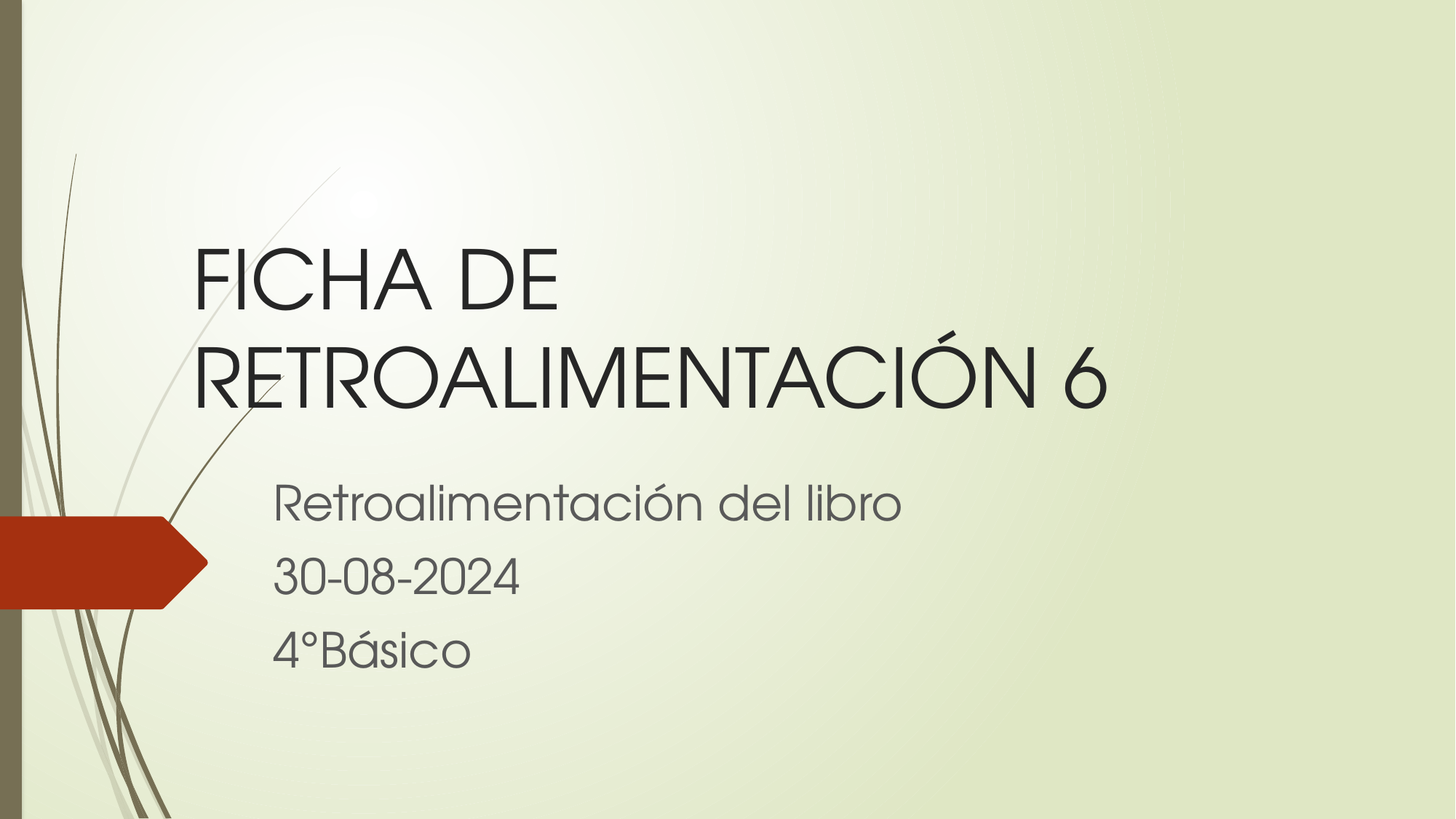

# FICHA DE RETROALIMENTACIÓN 6
Retroalimentación del libro
30-08-2024
4°Básico